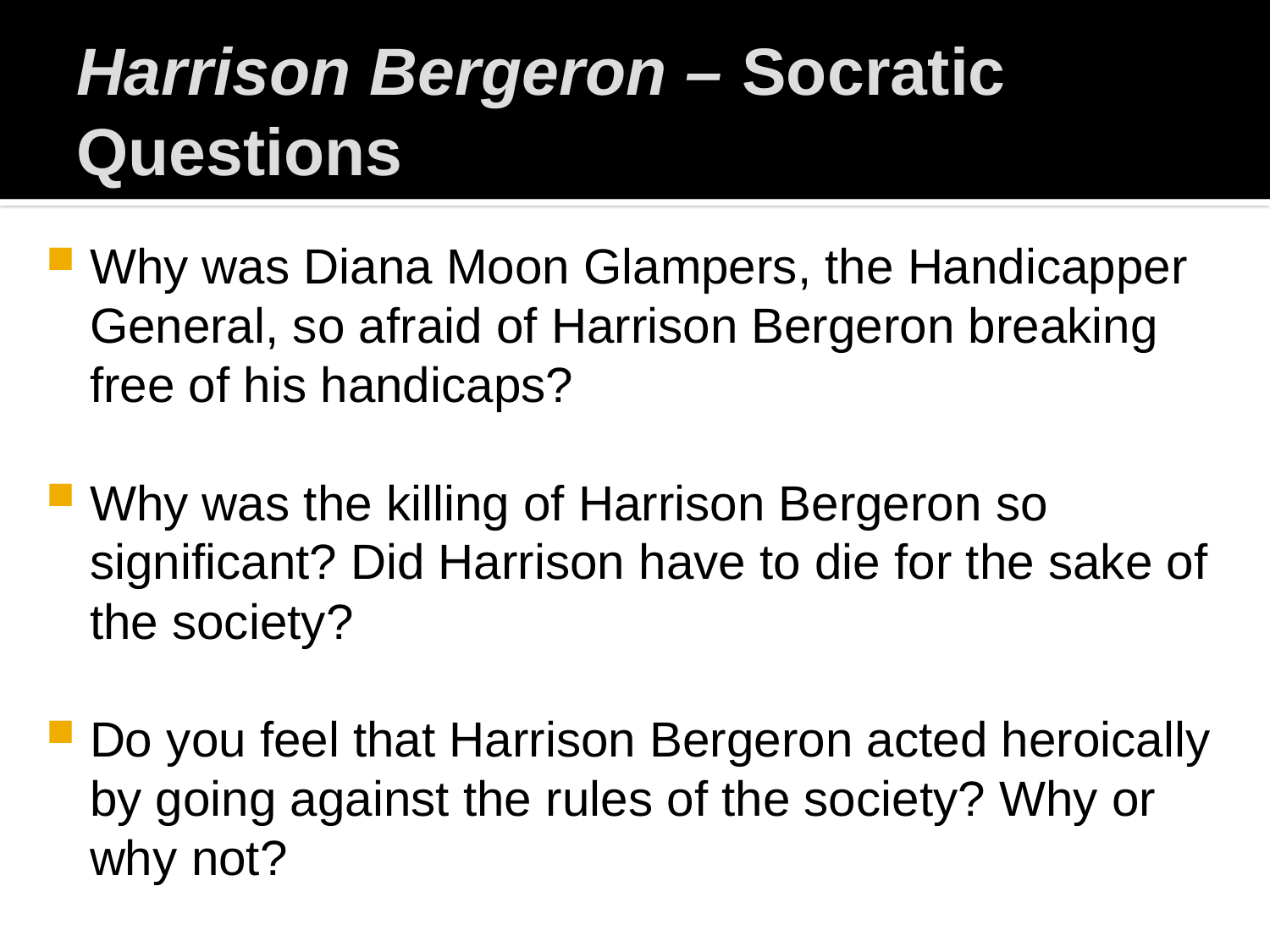

# Harrison Bergeron – Socratic Questions
Why was Diana Moon Glampers, the Handicapper General, so afraid of Harrison Bergeron breaking free of his handicaps?

Why was the killing of Harrison Bergeron so significant? Did Harrison have to die for the sake of the society?

Do you feel that Harrison Bergeron acted heroically by going against the rules of the society? Why or why not?